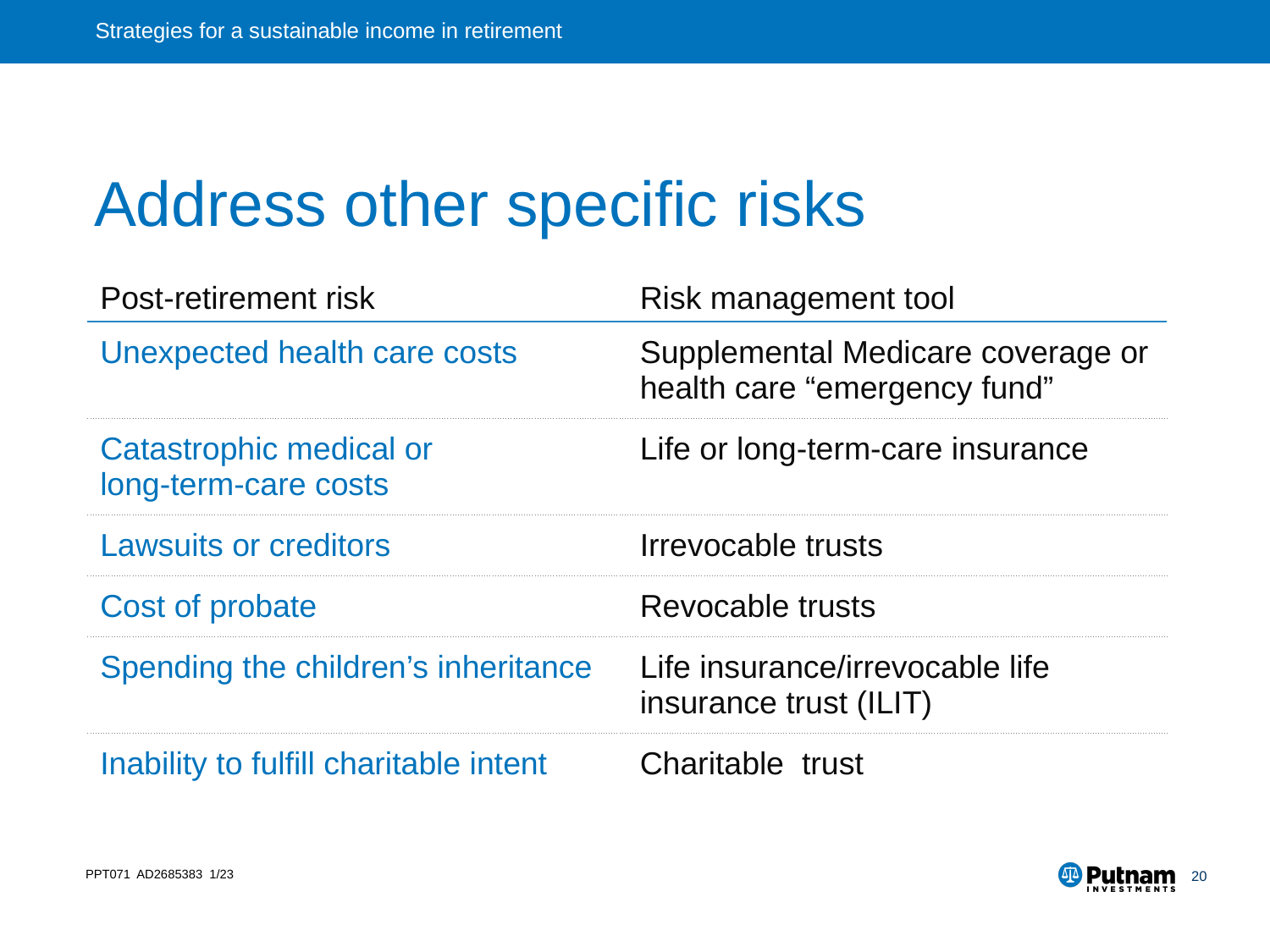

# Address other specific risks
| Post-retirement risk | Risk management tool |
| --- | --- |
| Unexpected health care costs | Supplemental Medicare coverage or health care “emergency fund” |
| Catastrophic medical or long-term-care costs | Life or long-term-care insurance |
| Lawsuits or creditors | Irrevocable trusts |
| Cost of probate | Revocable trusts |
| Spending the children’s inheritance | Life insurance/irrevocable life insurance trust (ILIT) |
| Inability to fulfill charitable intent | Charitable trust |